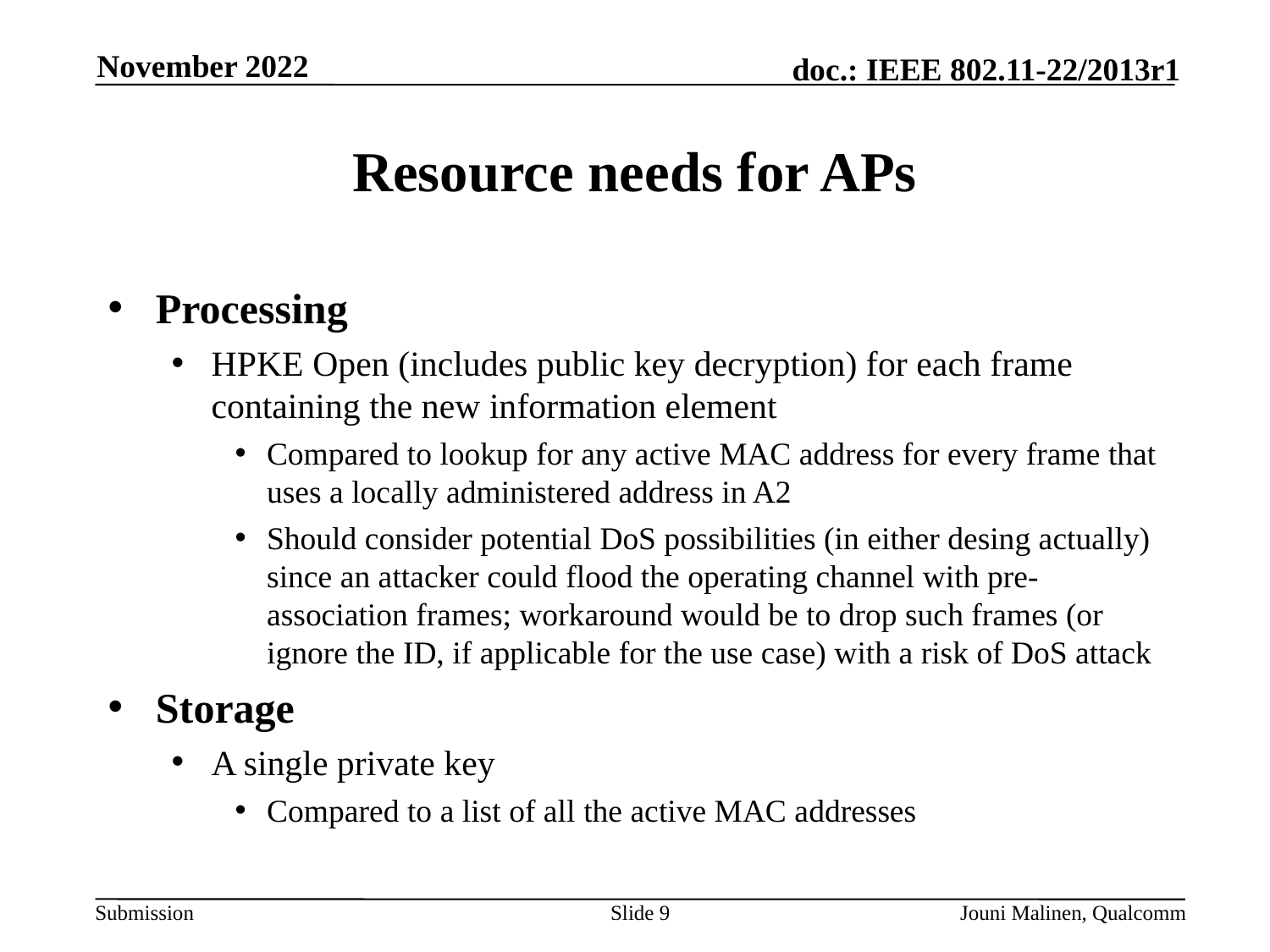

November 2022
# Resource needs for APs
Processing
HPKE Open (includes public key decryption) for each frame containing the new information element
Compared to lookup for any active MAC address for every frame that uses a locally administered address in A2
Should consider potential DoS possibilities (in either desing actually) since an attacker could flood the operating channel with pre-association frames; workaround would be to drop such frames (or ignore the ID, if applicable for the use case) with a risk of DoS attack
Storage
A single private key
Compared to a list of all the active MAC addresses
Slide 9
Jouni Malinen, Qualcomm